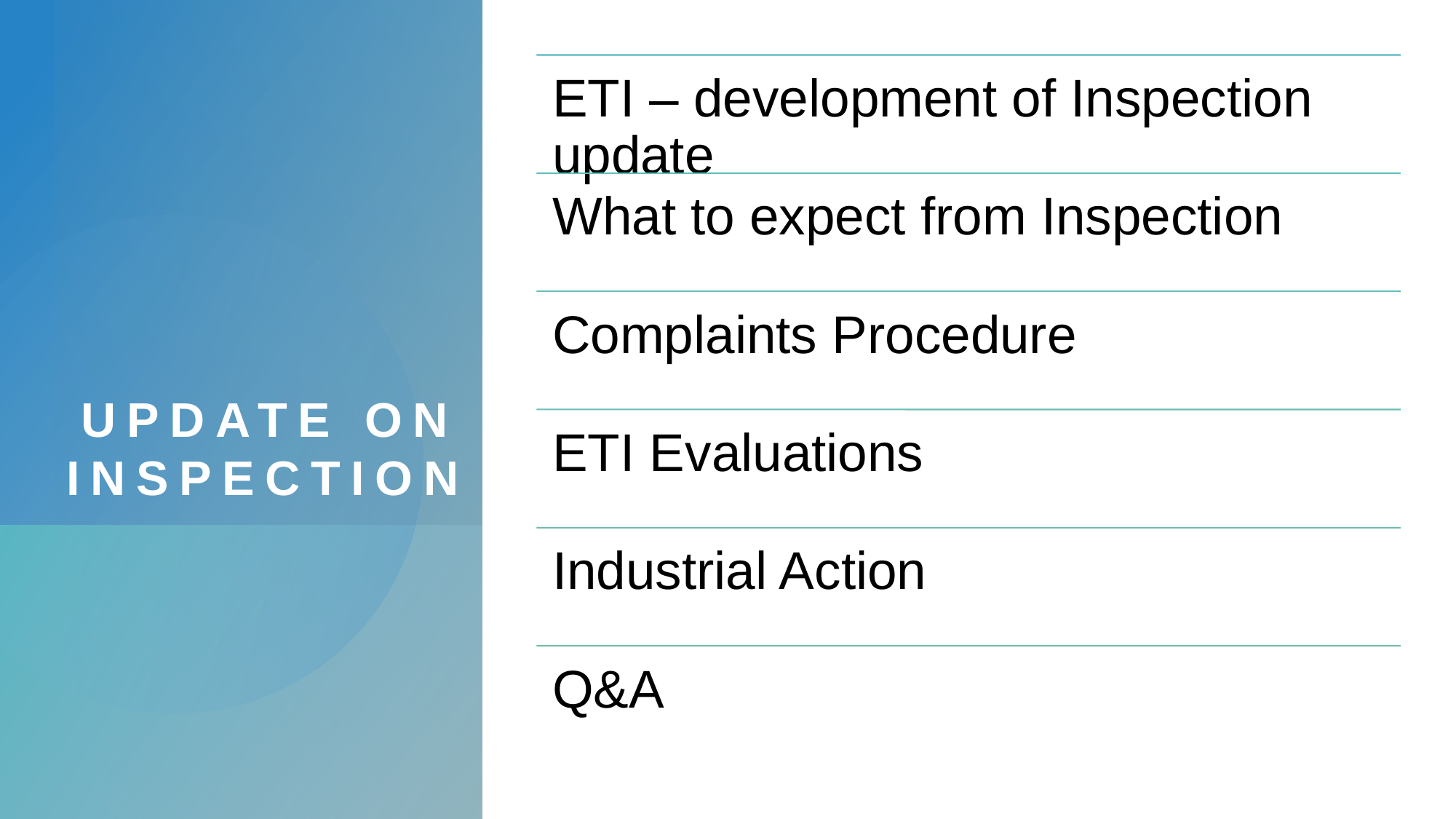

ETI – development of Inspection update
What to expect from Inspection
Complaints Procedure
ETI Evaluations
Industrial Action
Q&A
# Update on Inspection